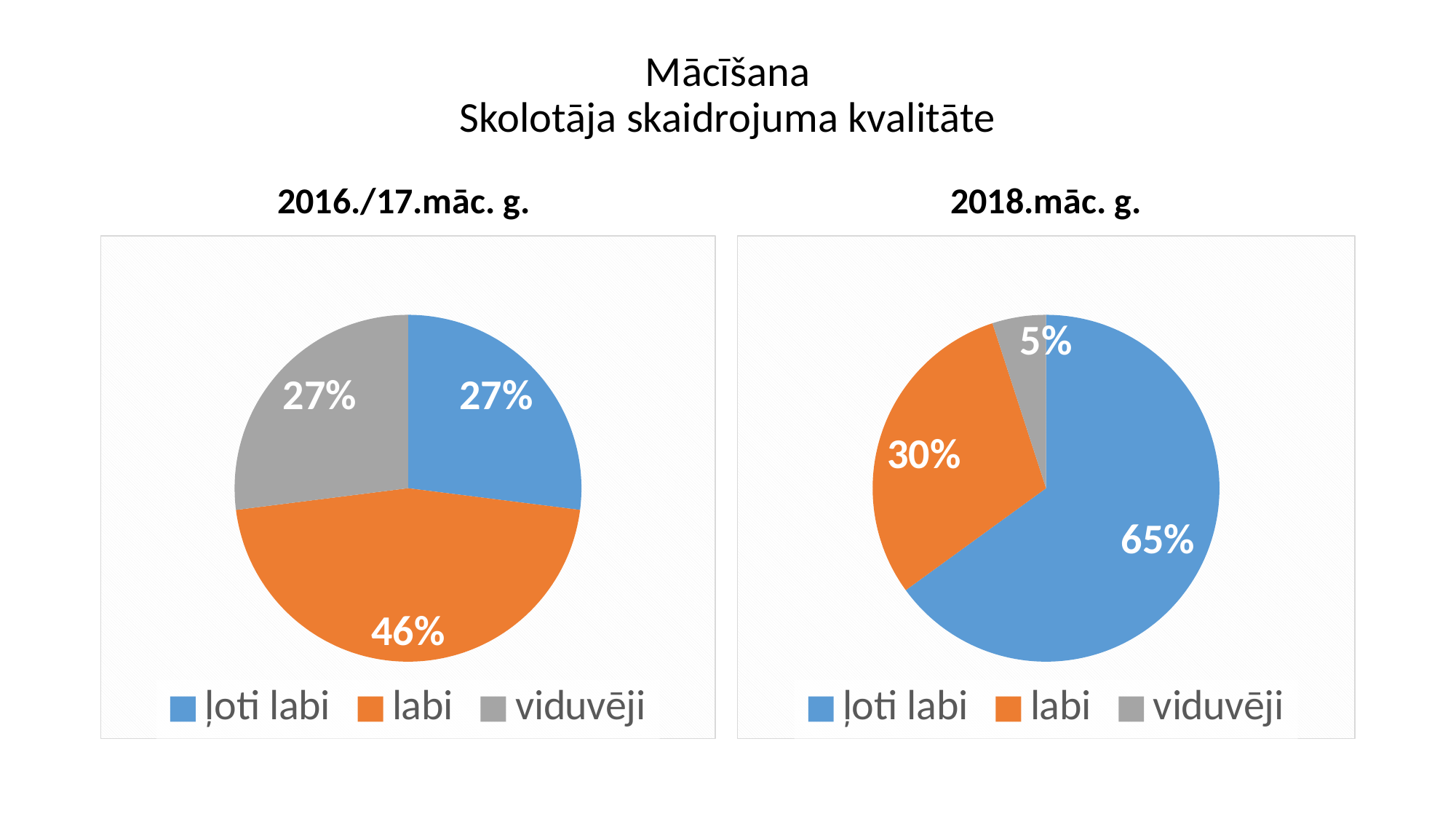

# Mācīšana Skolotāja skaidrojuma kvalitāte
2016./17.māc. g.
2018.māc. g.

### Chart:

| Category | Sales |
|---|---|
| ļoti labi | 0.27 |
| labi | 0.46 |
| viduvēji | 0.27 |

### Chart:

| Category | Sales |
|---|---|
| ļoti labi | 0.65 |
| labi | 0.3 |
| viduvēji | 0.05 |